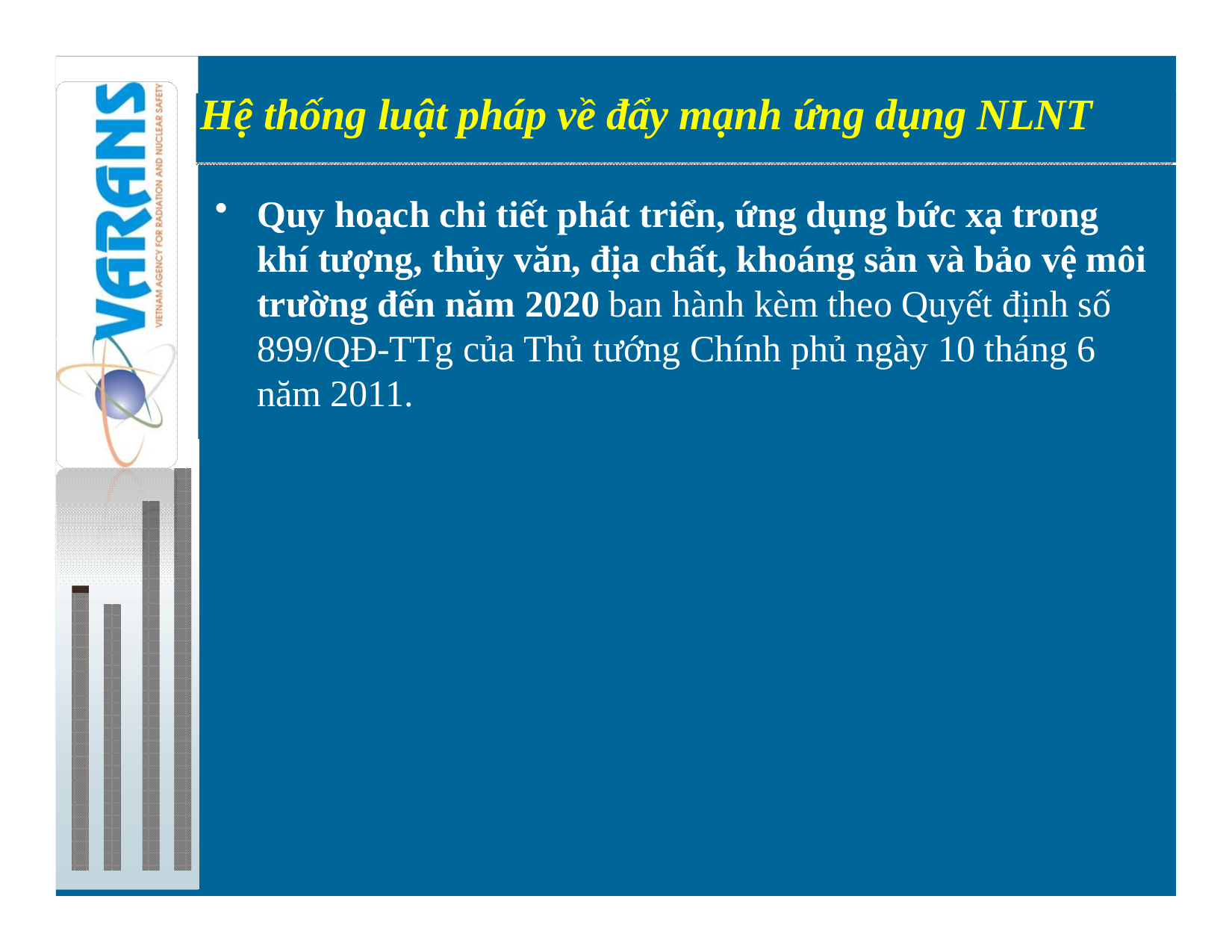

Hệ thống luật pháp về đẩy mạnh ứng dụng NLNT

Preparations for introduction of nuclear power

Quy hoạch chi tiết phát triển, ứng dụng bức xạ trong khí tượng, thủy văn, địa chất, khoáng sản và bảo vệ môi trường đến năm 2020 ban hành kèm theo Quyết định số 899/QĐ-TTg của Thủ tướng Chính phủ ngày 10 tháng 6 năm 2011.